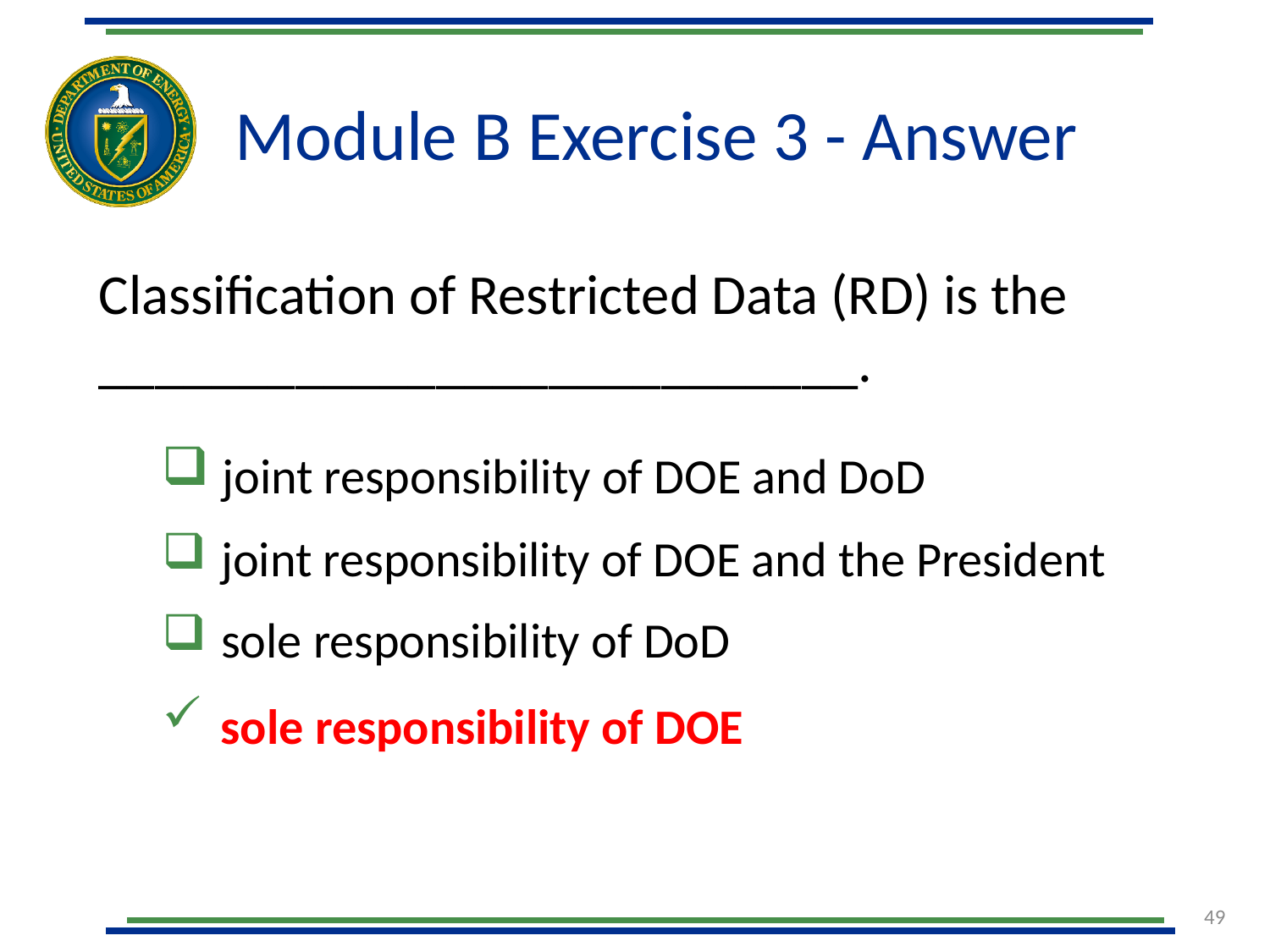

# Module B Exercise 3 - Answer
Classification of Restricted Data (RD) is the ___________________________.

 joint responsibility of DOE and DoD
 joint responsibility of DOE and the President
 sole responsibility of DoD
 sole responsibility of DOE
49